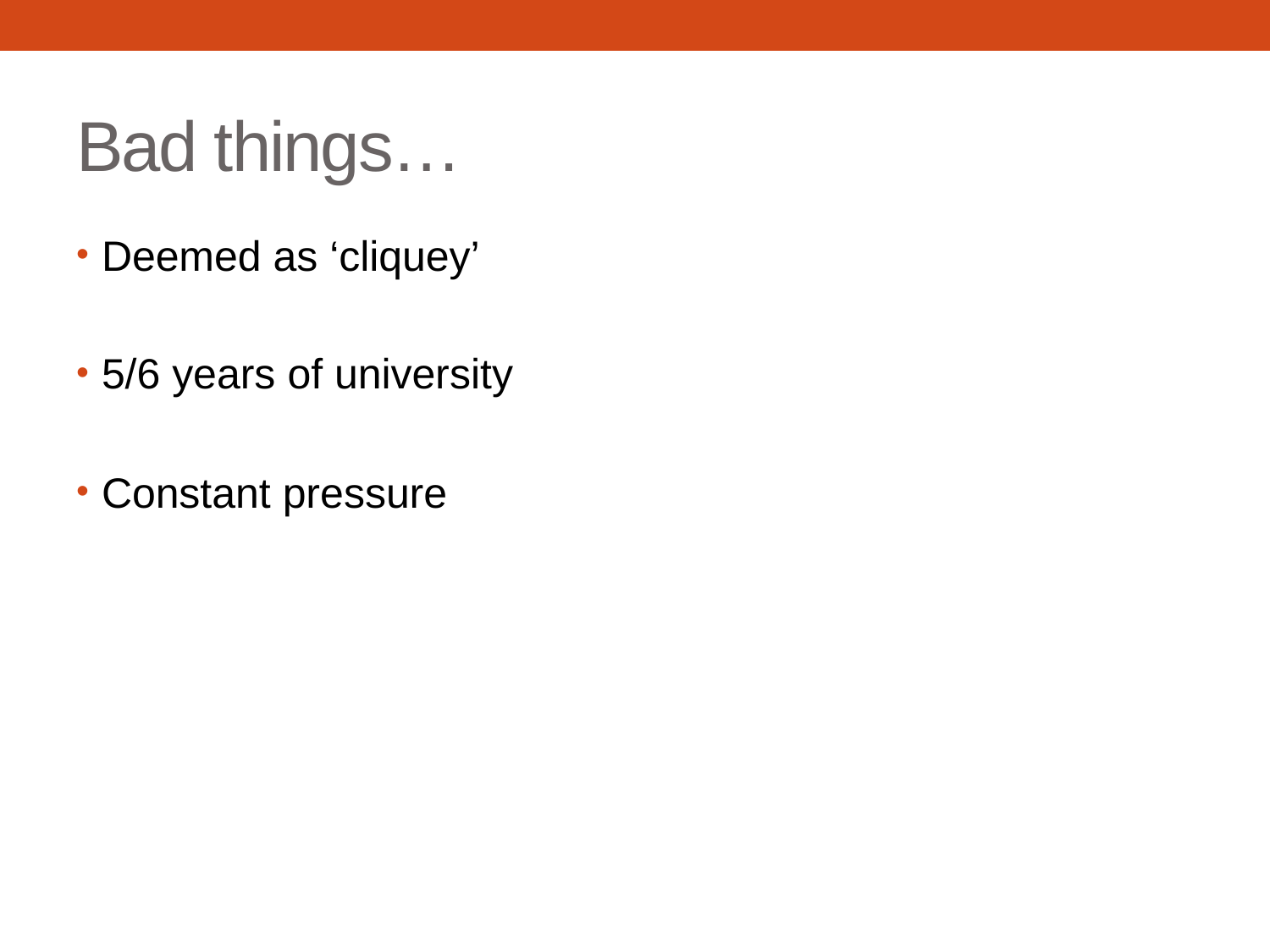

# Bad things…
Deemed as ‘cliquey’

5/6 years of university

Constant pressure